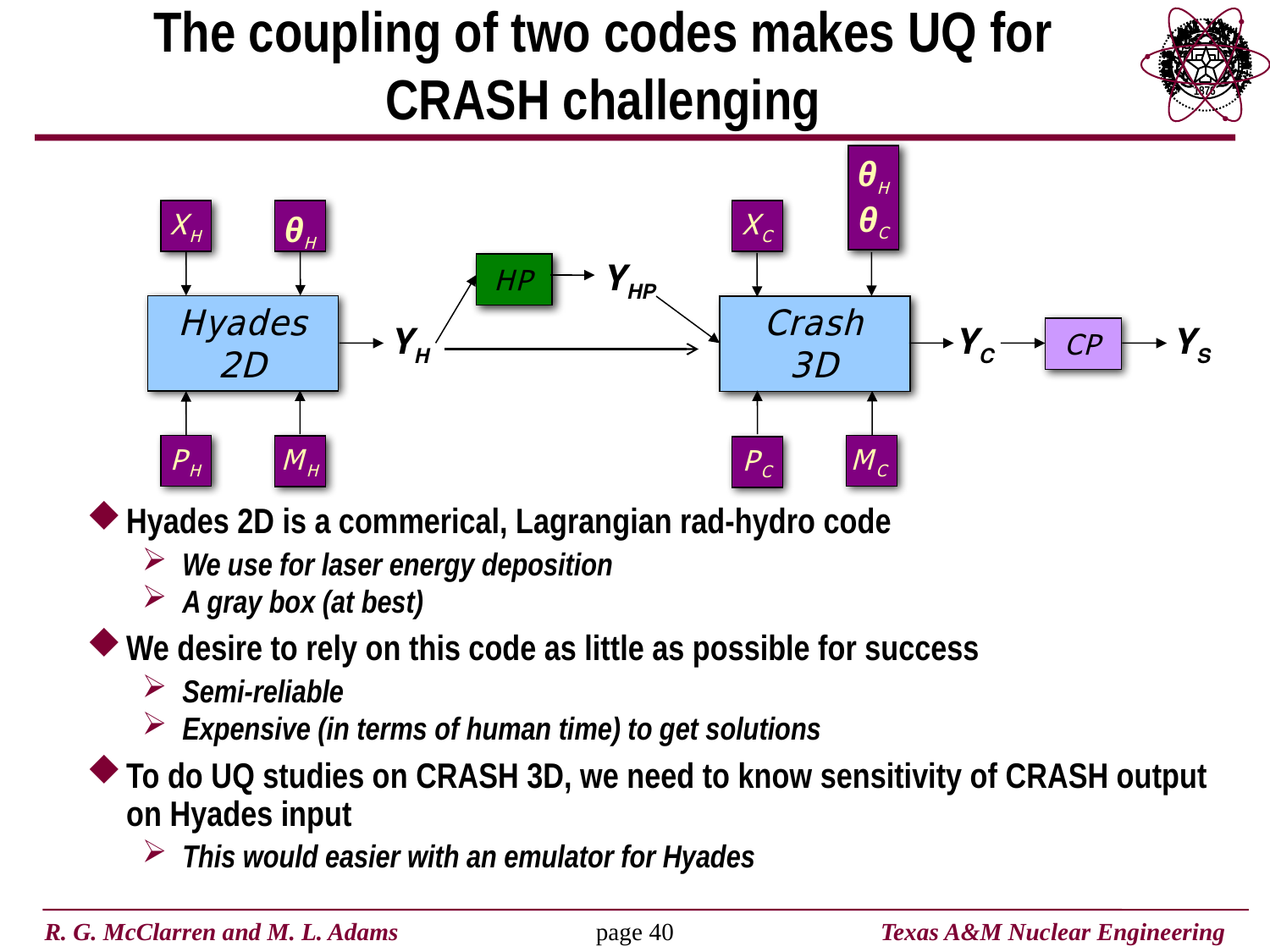

# The coupling of two codes makes UQ for CRASH challenging
θH
θC
XH
θH
XC

HP
YHP

Hyades
2D

Crash
3D
YH
YC
YS
CP

PH
MC
MH
PC
Hyades 2D is a commerical, Lagrangian rad-hydro code
We use for laser energy deposition
A gray box (at best)
We desire to rely on this code as little as possible for success
Semi-reliable
Expensive (in terms of human time) to get solutions
To do UQ studies on CRASH 3D, we need to know sensitivity of CRASH output on Hyades input
This would easier with an emulator for Hyades
page 40